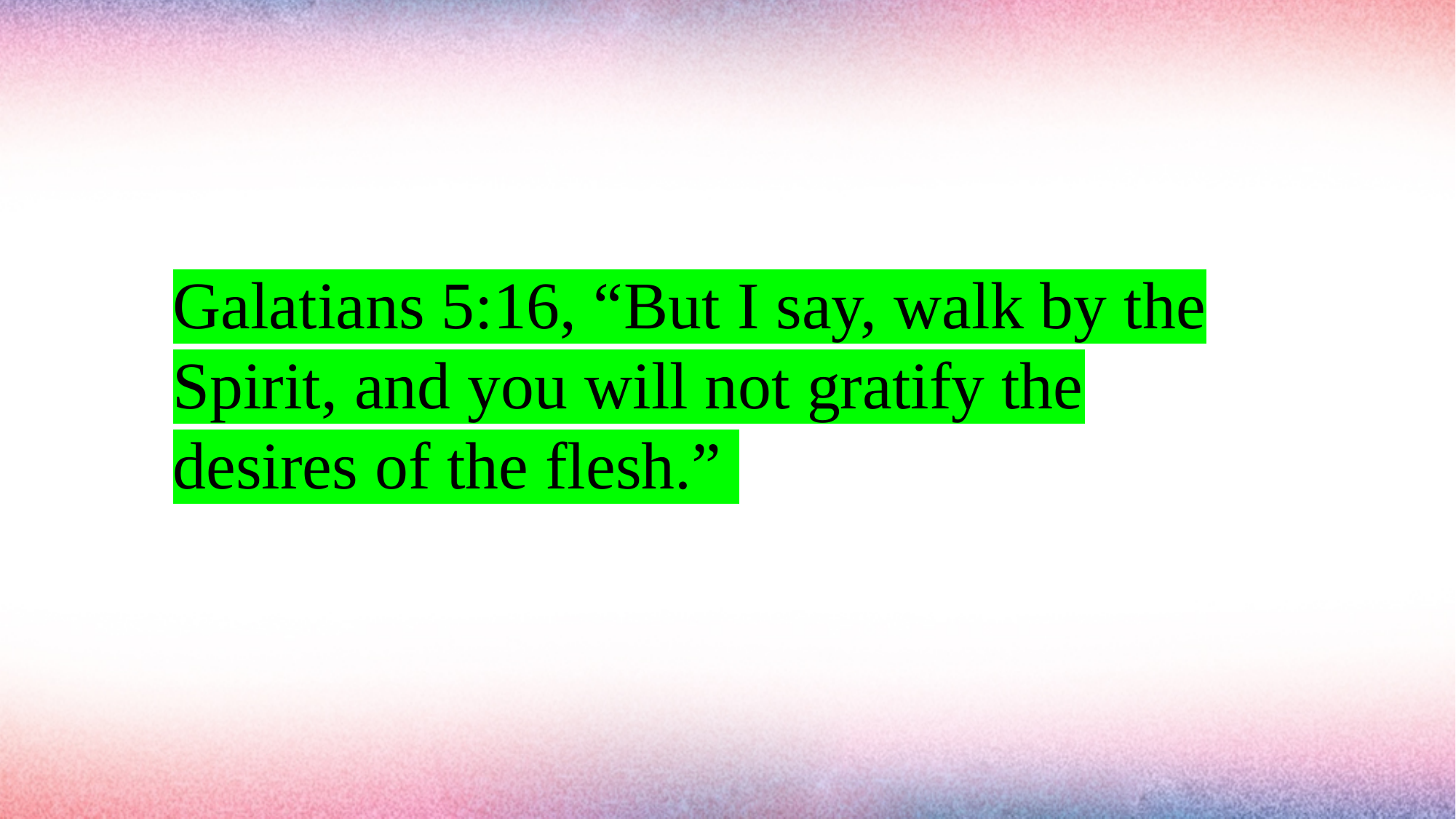

#

Galatians 5:16, “But I say, walk by the Spirit, and you will not gratify the desires of the flesh.”